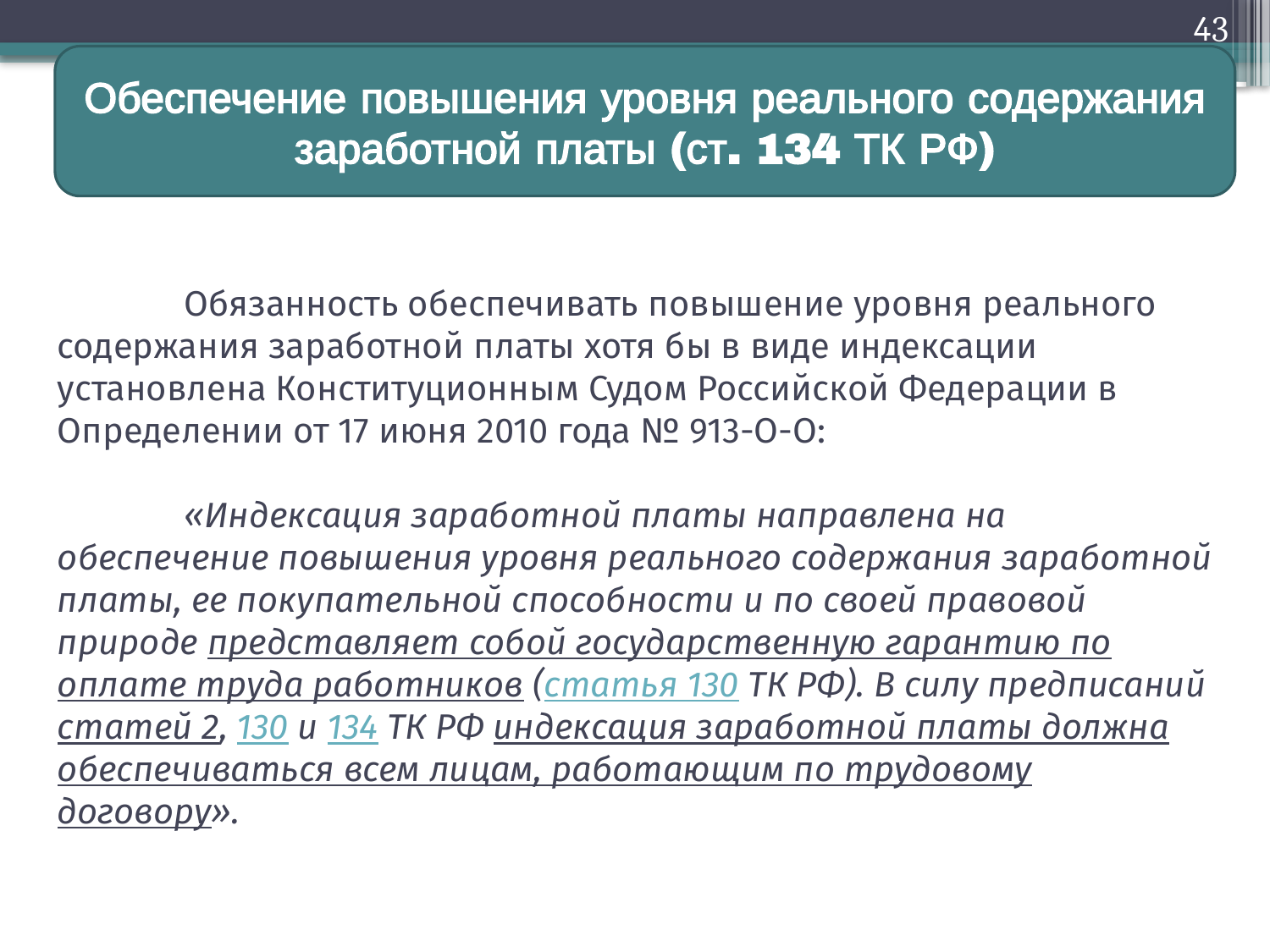

43
Обеспечение повышения уровня реального содержания заработной платы (ст. 134 ТК РФ)
# Обязанность обеспечивать повышение уровня реального содержания заработной платы хотя бы в виде индексации установлена Конституционным Судом Российской Федерации в Определении от 17 июня 2010 года № 913-О-О: «Индексация заработной платы направлена на обеспечение повышения уровня реального содержания заработной платы, ее покупательной способности и по своей правовой природе представляет собой государственную гарантию по оплате труда работников (статья 130 ТК РФ). В силу предписаний статей 2, 130 и 134 ТК РФ индексация заработной платы должна обеспечиваться всем лицам, работающим по трудовому договору».